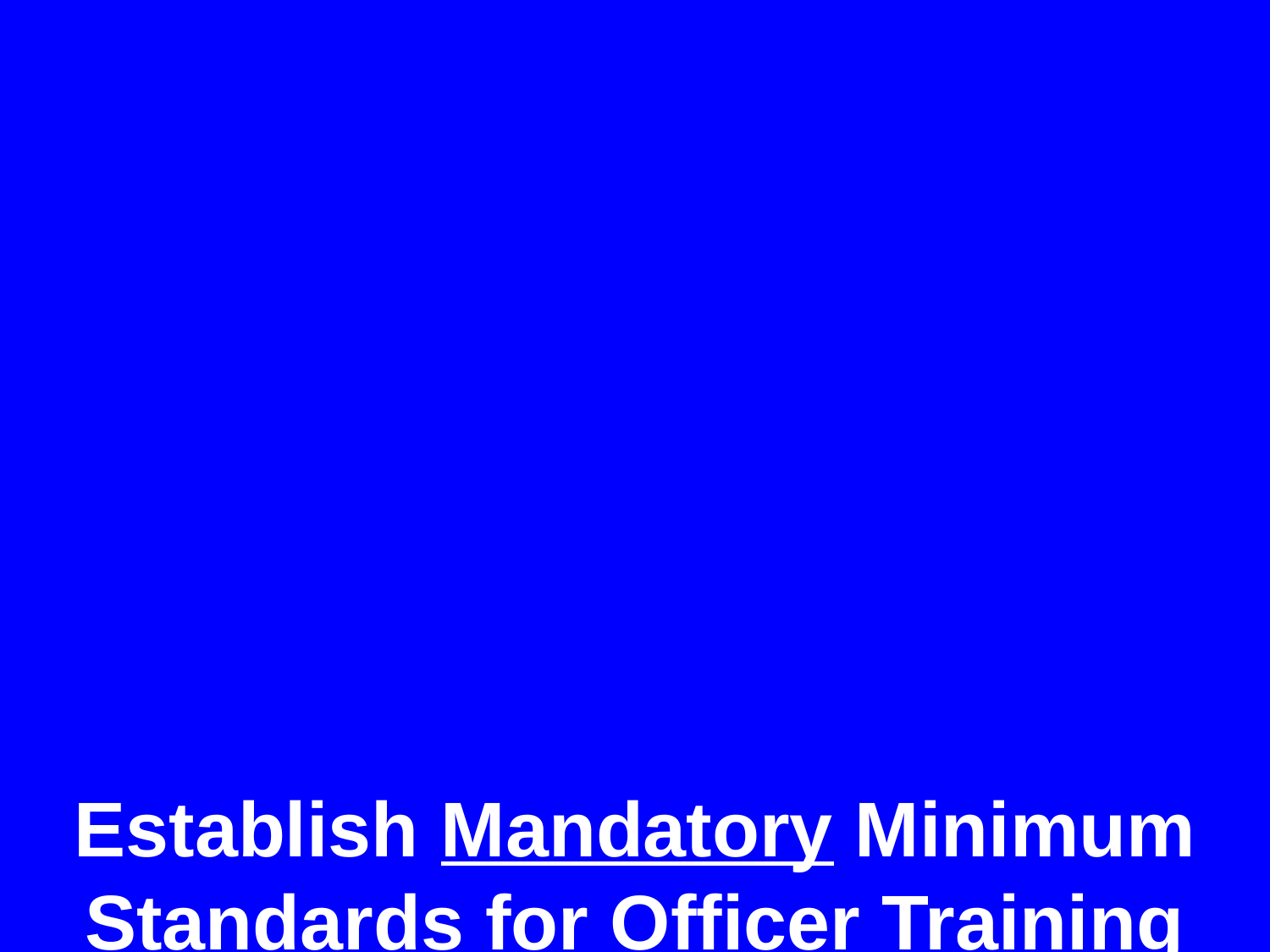

Establish Mandatory Minimum Standards for Officer Training